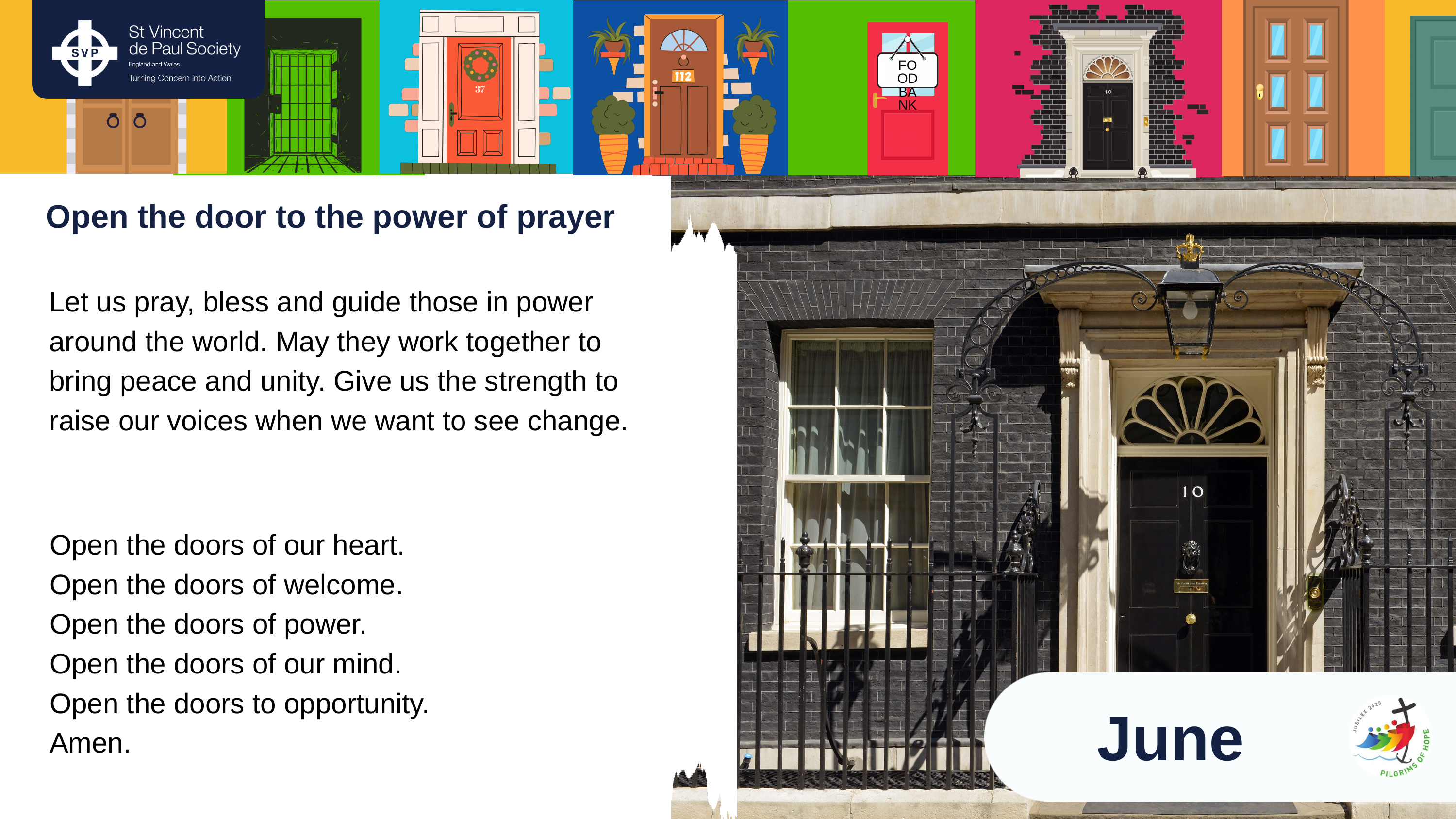

FOOD
BANK

Open the door to the power of prayer
Let us pray, bless and guide those in power around the world. May they work together to bring peace and unity. Give us the strength to raise our voices when we want to see change.

Open the doors of our heart.
Open the doors of welcome.
Open the doors of power.
Open the doors of our mind.
Open the doors to opportunity.
Amen.

June